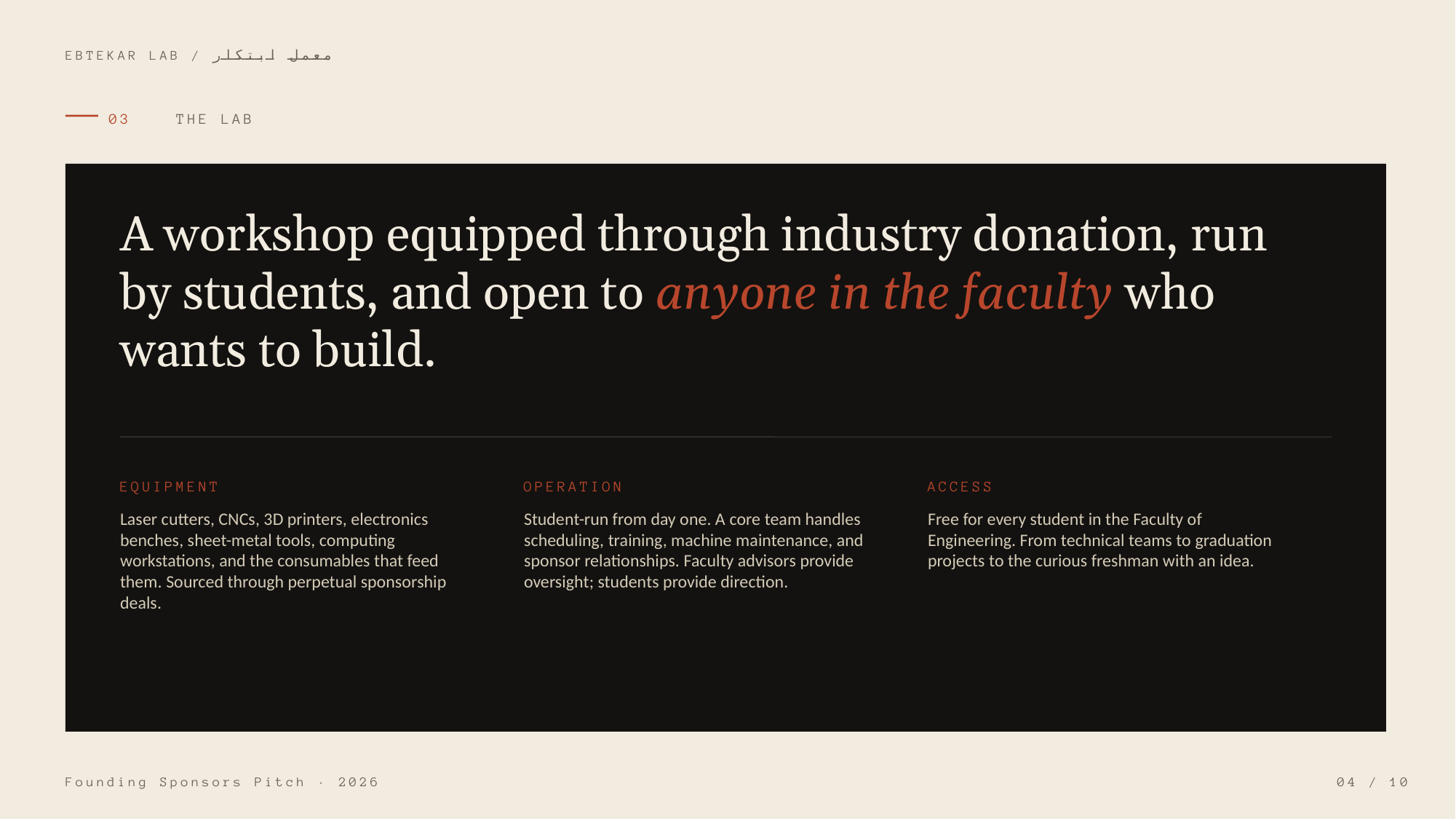

EBTEKAR LAB / معمل ابتكار
03    THE LAB

A workshop equipped through industry donation, run by students, and open to anyone in the faculty who wants to build.

EQUIPMENT
OPERATION
ACCESS
Laser cutters, CNCs, 3D printers, electronics benches, sheet-metal tools, computing workstations, and the consumables that feed them. Sourced through perpetual sponsorship deals.
Student-run from day one. A core team handles scheduling, training, machine maintenance, and sponsor relationships. Faculty advisors provide oversight; students provide direction.
Free for every student in the Faculty of Engineering. From technical teams to graduation projects to the curious freshman with an idea.
Founding Sponsors Pitch · 2026
04 / 10